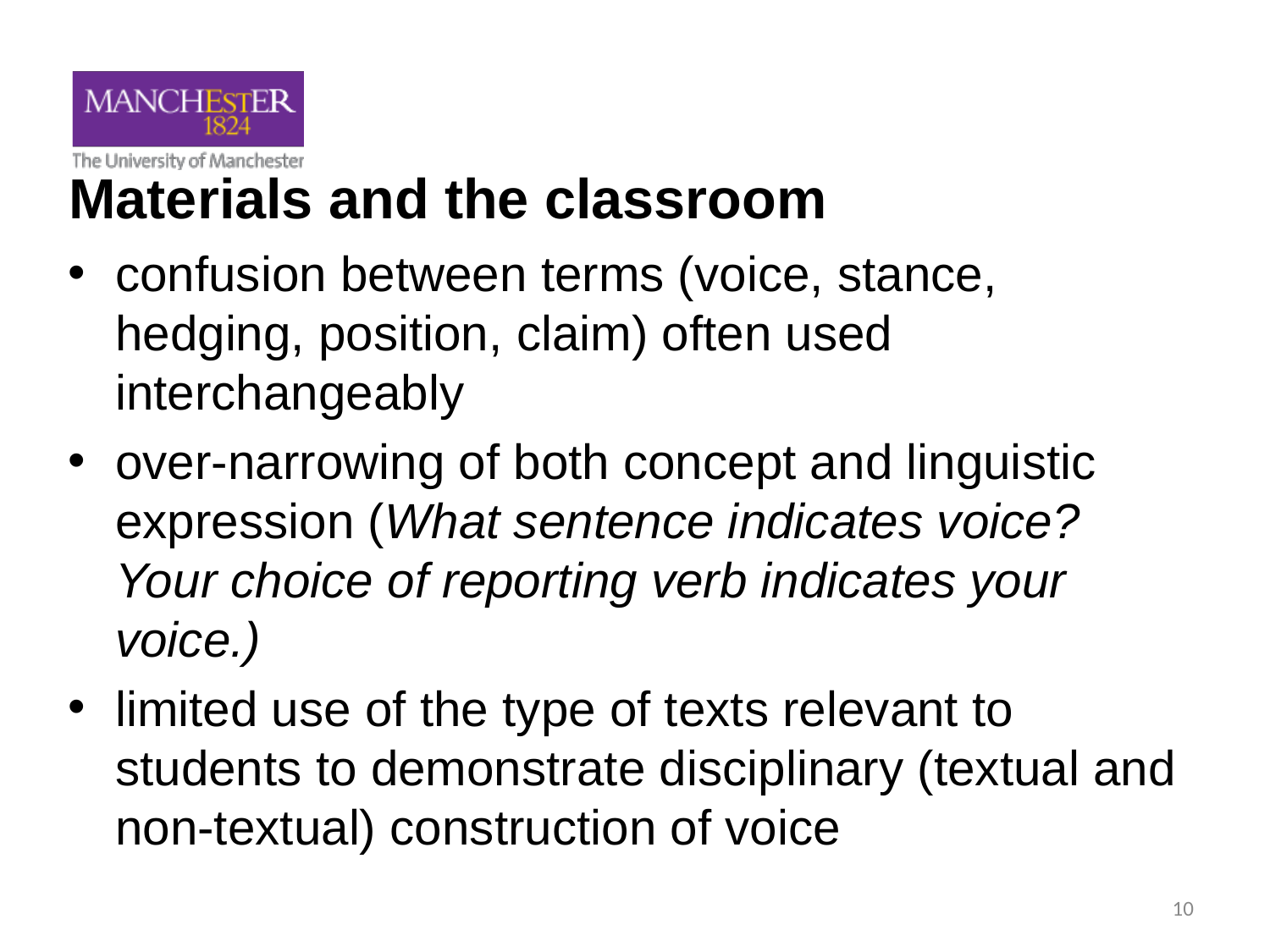

# Materials and the classroom
confusion between terms (voice, stance, hedging, position, claim) often used interchangeably
over-narrowing of both concept and linguistic expression (What sentence indicates voice? Your choice of reporting verb indicates your voice.)
limited use of the type of texts relevant to students to demonstrate disciplinary (textual and non-textual) construction of voice

10